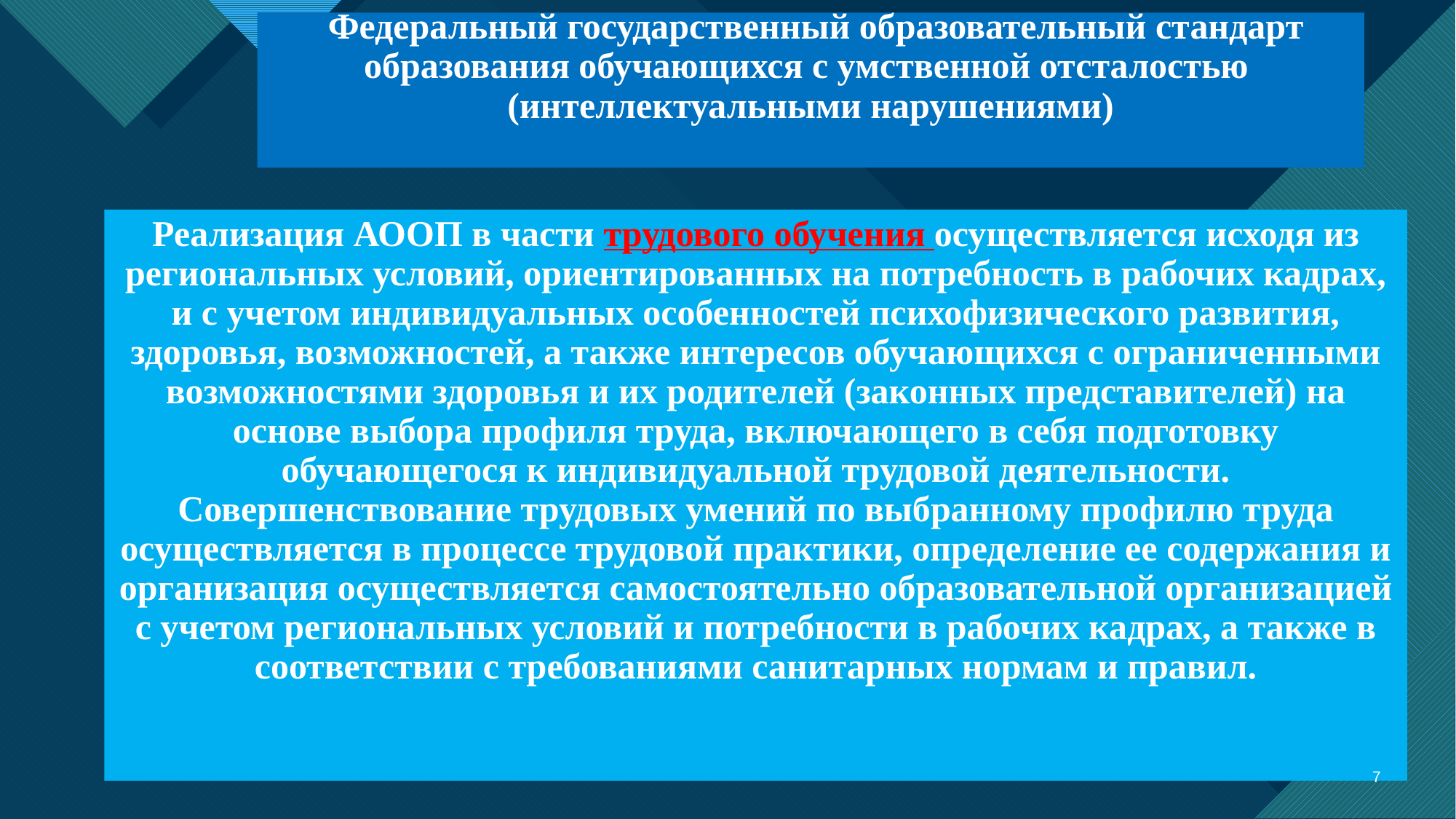

# Федеральный государственный образовательный стандарт образования обучающихся с умственной отсталостью (интеллектуальными нарушениями)
Реализация АООП в части трудового обучения осуществляется исходя из региональных условий, ориентированных на потребность в рабочих кадрах, и с учетом индивидуальных особенностей психофизического развития, здоровья, возможностей, а также интересов обучающихся с ограниченными возможностями здоровья и их родителей (законных представителей) на основе выбора профиля труда, включающего в себя подготовку обучающегося к индивидуальной трудовой деятельности. Совершенствование трудовых умений по выбранному профилю труда осуществляется в процессе трудовой практики, определение ее содержания и организация осуществляется самостоятельно образовательной организацией с учетом региональных условий и потребности в рабочих кадрах, а также в соответствии с требованиями санитарных нормам и правил.
7